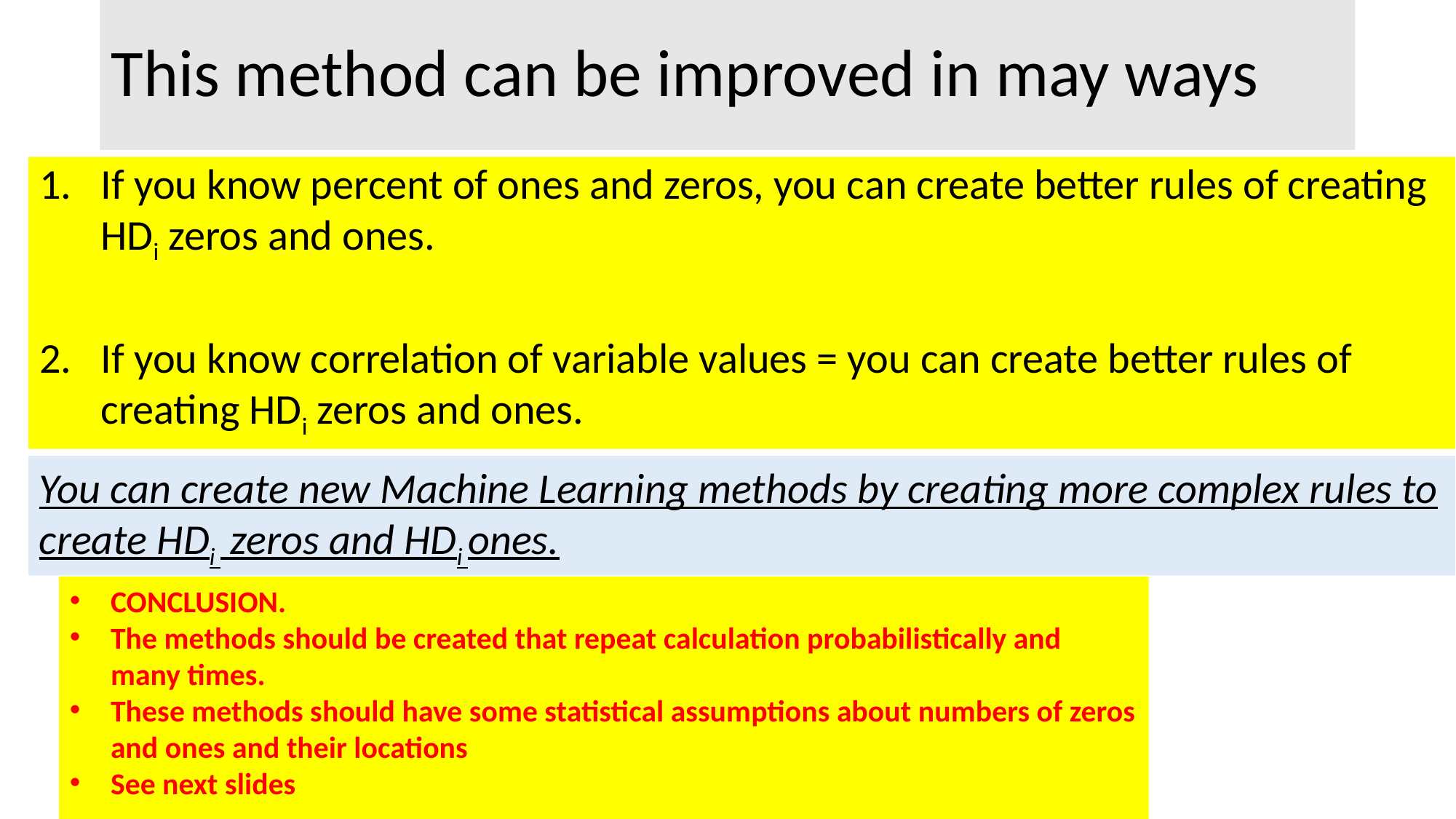

# This method can be improved in may ways
If you know percent of ones and zeros, you can create better rules of creating HDi zeros and ones.

If you know correlation of variable values = you can create better rules of creating HDi zeros and ones.
You can create new Machine Learning methods by creating more complex rules to create HDi  zeros and HDi ones.
CONCLUSION.
The methods should be created that repeat calculation probabilistically and many times.
These methods should have some statistical assumptions about numbers of zeros and ones and their locations
See next slides